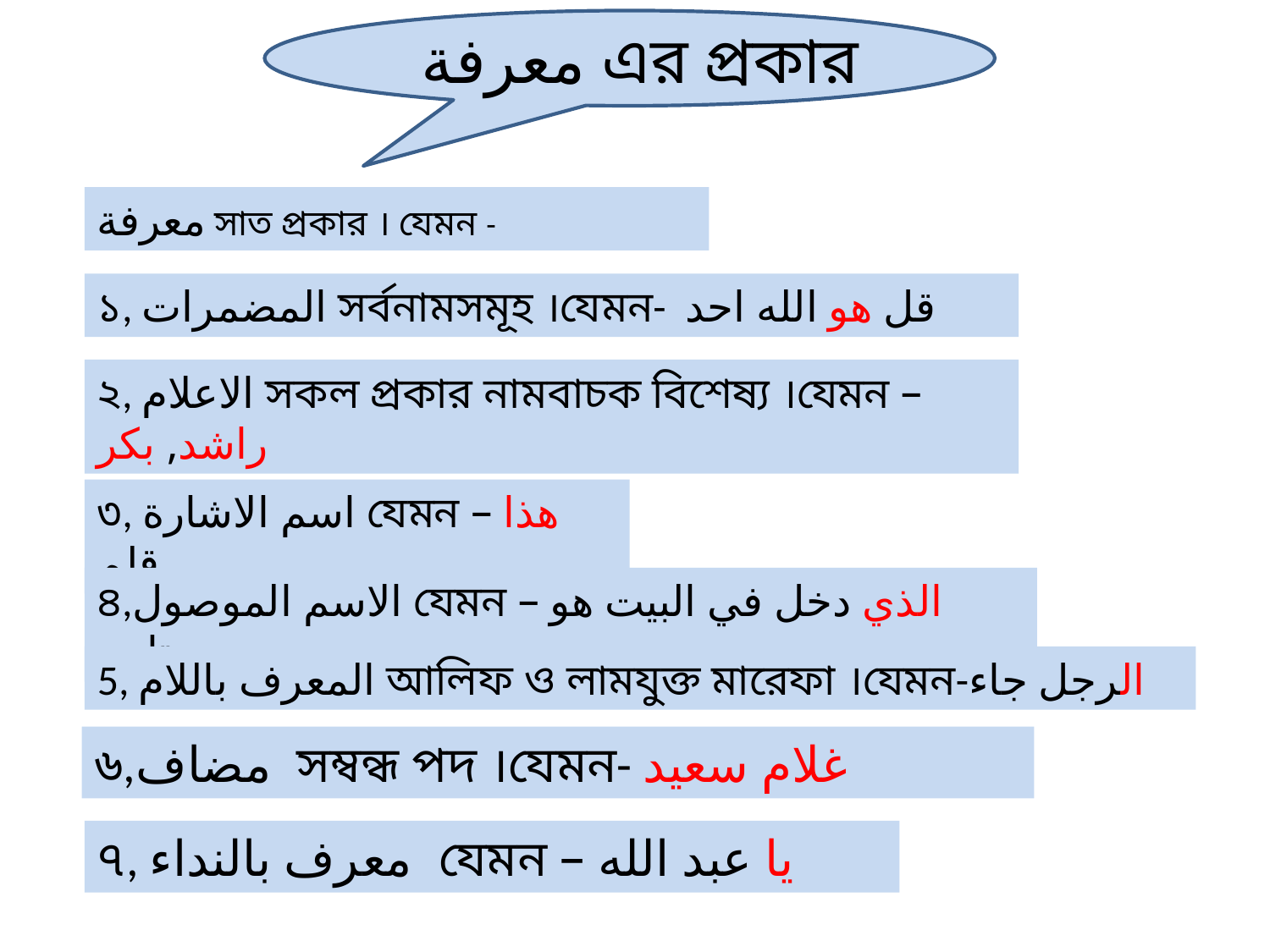

معرفة এর প্রকার
معرفة সাত প্রকার । যেমন -
১, المضمرات সর্বনামসমূহ ।যেমন-  قل هو الله احد
২, الاعلام সকল প্রকার নামবাচক বিশেষ্য ।যেমন – راشد, بكر
৩, اسم الاشارة যেমন – هذا قلم
৪,الاسم الموصول যেমন – الذي دخل في البيت هو تاجر
5, المعرف باللام আলিফ ও লামযুক্ত মারেফা ।যেমন-الرجل جاء
৬,مضاف  সম্বন্ধ পদ ।যেমন- غلام سعيد
৭, معرف بالنداء  যেমন – يا عبد الله